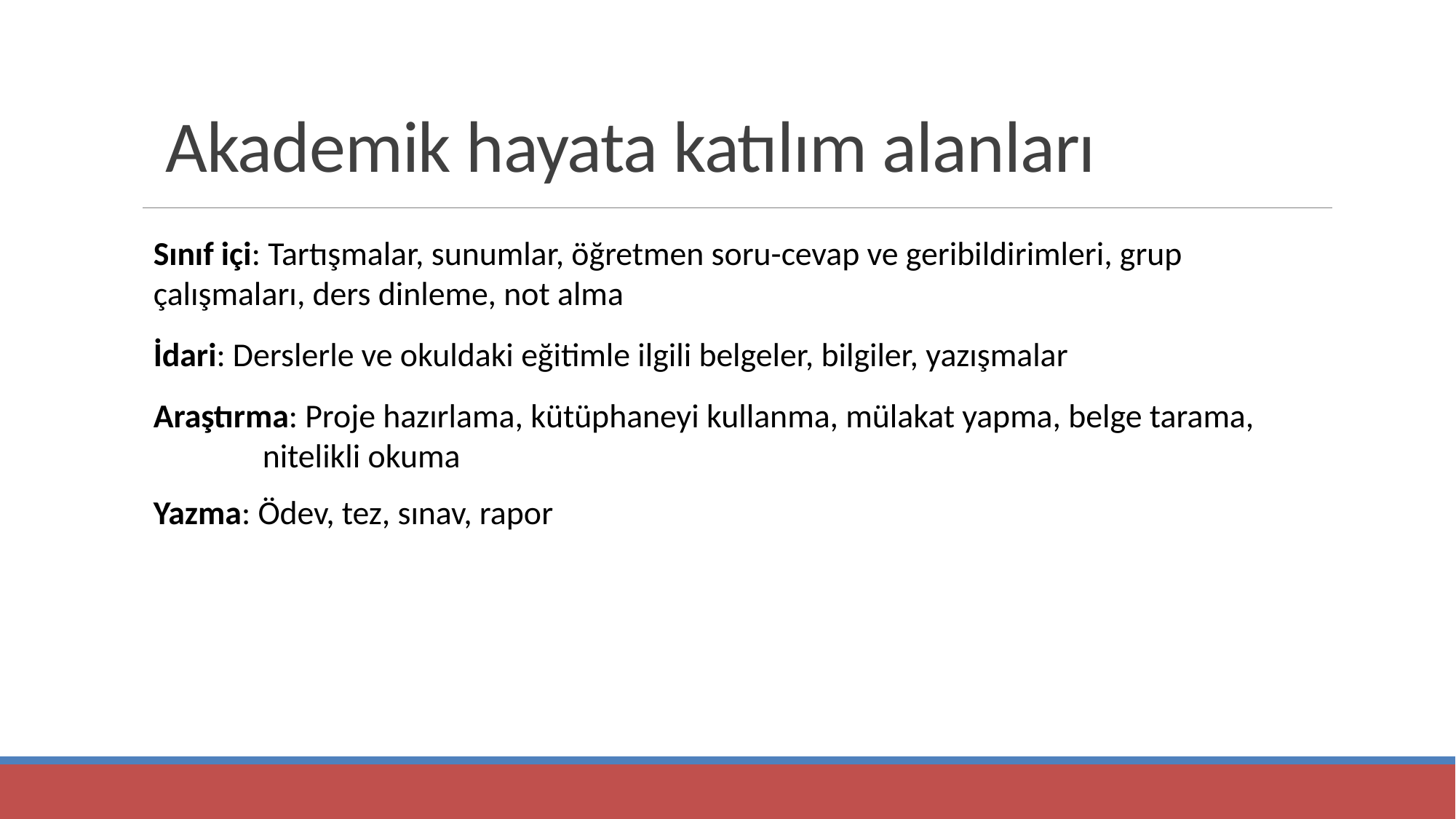

# Akademik hayata katılım alanları
Sınıf içi: Tartışmalar, sunumlar, öğretmen soru-cevap ve geribildirimleri, grup 	çalışmaları, ders dinleme, not alma
İdari: Derslerle ve okuldaki eğitimle ilgili belgeler, bilgiler, yazışmalar
Araştırma: Proje hazırlama, kütüphaneyi kullanma, mülakat yapma, belge tarama, 	nitelikli okuma
Yazma: Ödev, tez, sınav, rapor